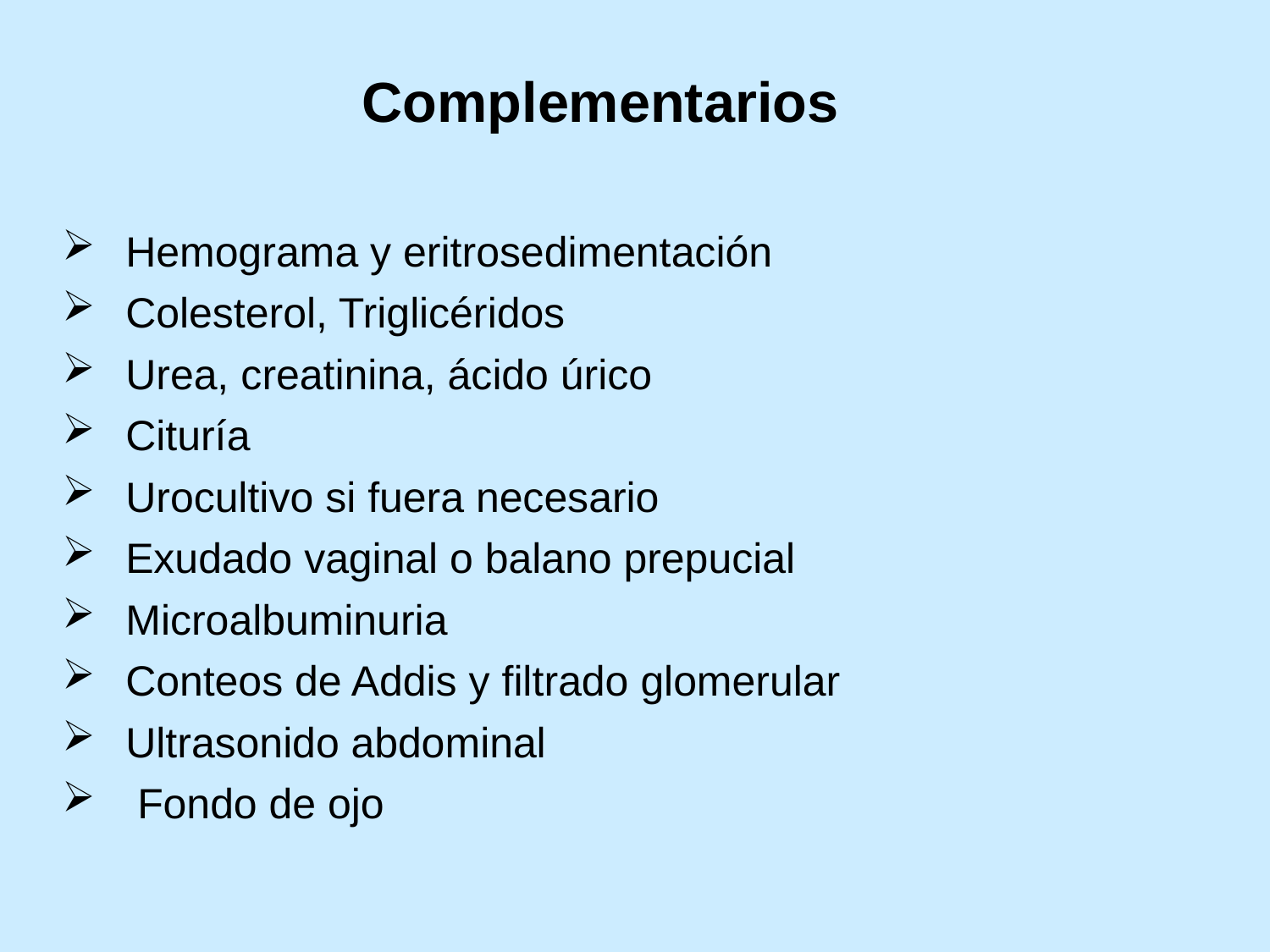

Complementarios
Hemograma y eritrosedimentación
Colesterol, Triglicéridos
Urea, creatinina, ácido úrico
Cituría
Urocultivo si fuera necesario
Exudado vaginal o balano prepucial
Microalbuminuria
Conteos de Addis y filtrado glomerular
Ultrasonido abdominal
 Fondo de ojo